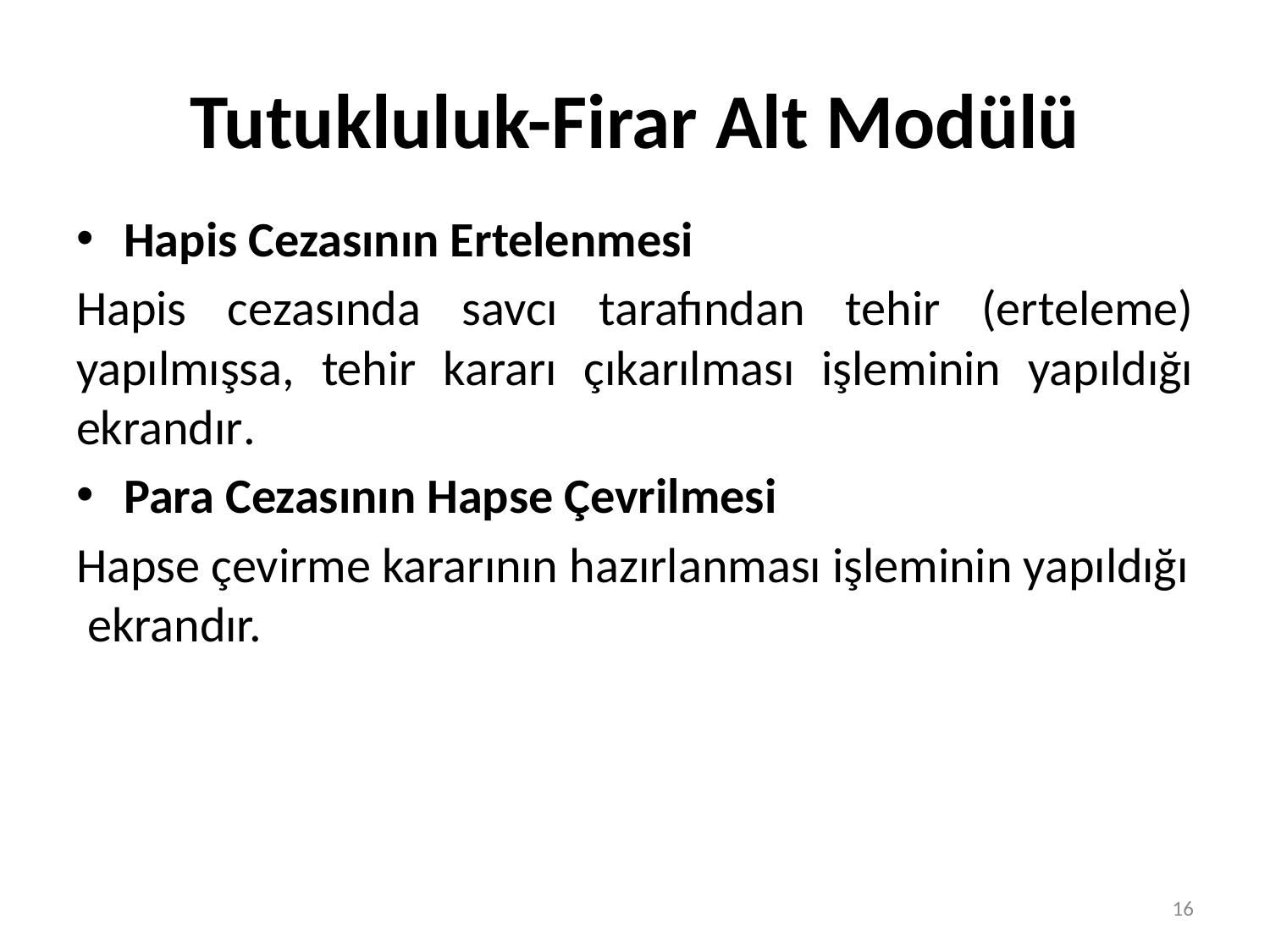

# Tutukluluk-Firar Alt Modülü
Hapis Cezasının Ertelenmesi
Hapis cezasında savcı tarafından tehir (erteleme) yapılmışsa, tehir kararı çıkarılması işleminin yapıldığı ekrandır.
Para Cezasının Hapse Çevrilmesi
Hapse çevirme kararının hazırlanması işleminin yapıldığı  ekrandır.

16